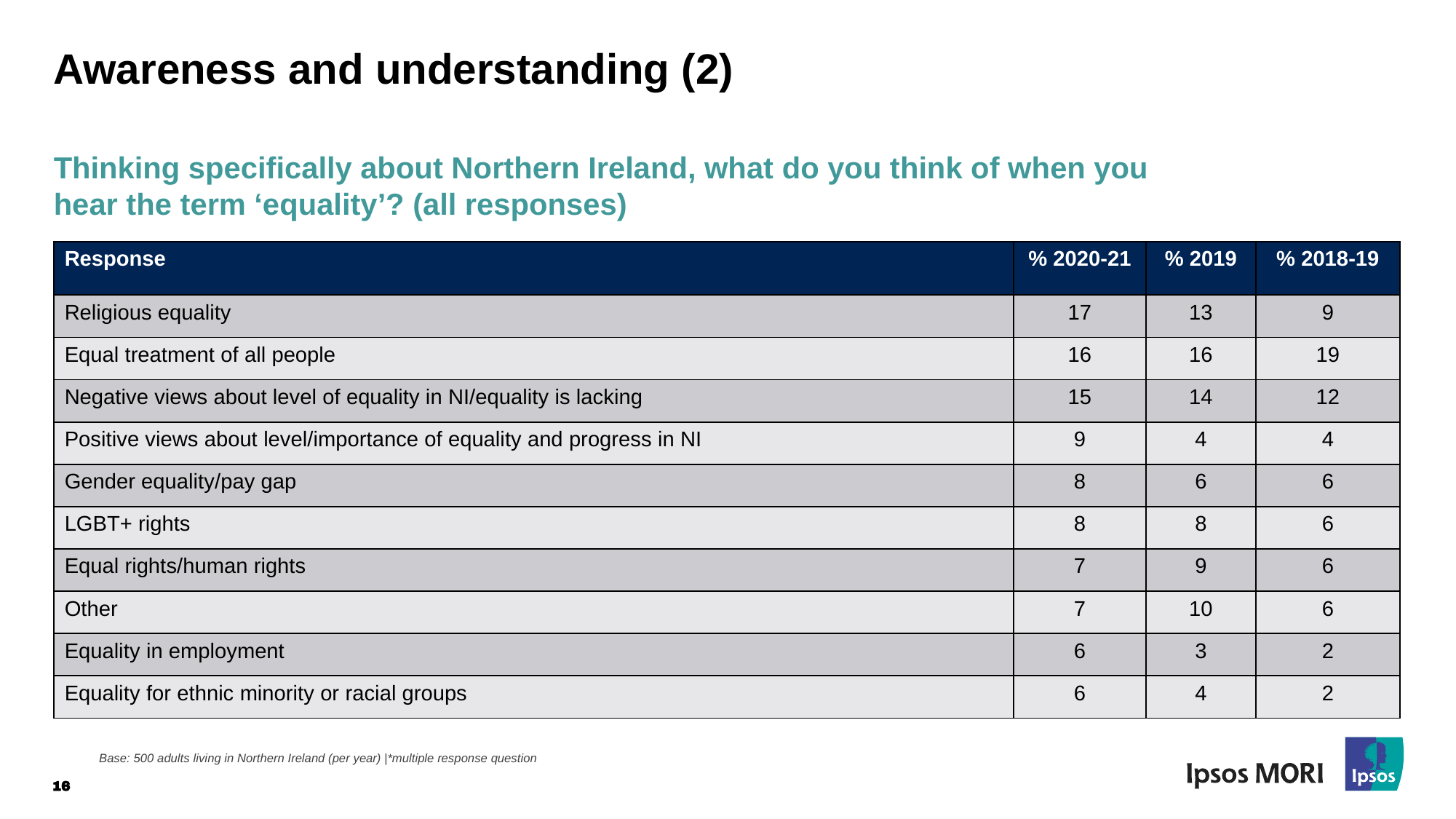

# Awareness and understanding (2)
Thinking specifically about Northern Ireland, what do you think of when you hear the term ‘equality’? (all responses)
| Response | % 2020-21 | % 2019 | % 2018-19 |
| --- | --- | --- | --- |
| Religious equality | 17 | 13 | 9 |
| Equal treatment of all people | 16 | 16 | 19 |
| Negative views about level of equality in NI/equality is lacking | 15 | 14 | 12 |
| Positive views about level/importance of equality and progress in NI | 9 | 4 | 4 |
| Gender equality/pay gap | 8 | 6 | 6 |
| LGBT+ rights | 8 | 8 | 6 |
| Equal rights/human rights | 7 | 9 | 6 |
| Other | 7 | 10 | 6 |
| Equality in employment | 6 | 3 | 2 |
| Equality for ethnic minority or racial groups | 6 | 4 | 2 |
Base: 500 adults living in Northern Ireland (per year) |*multiple response question
16